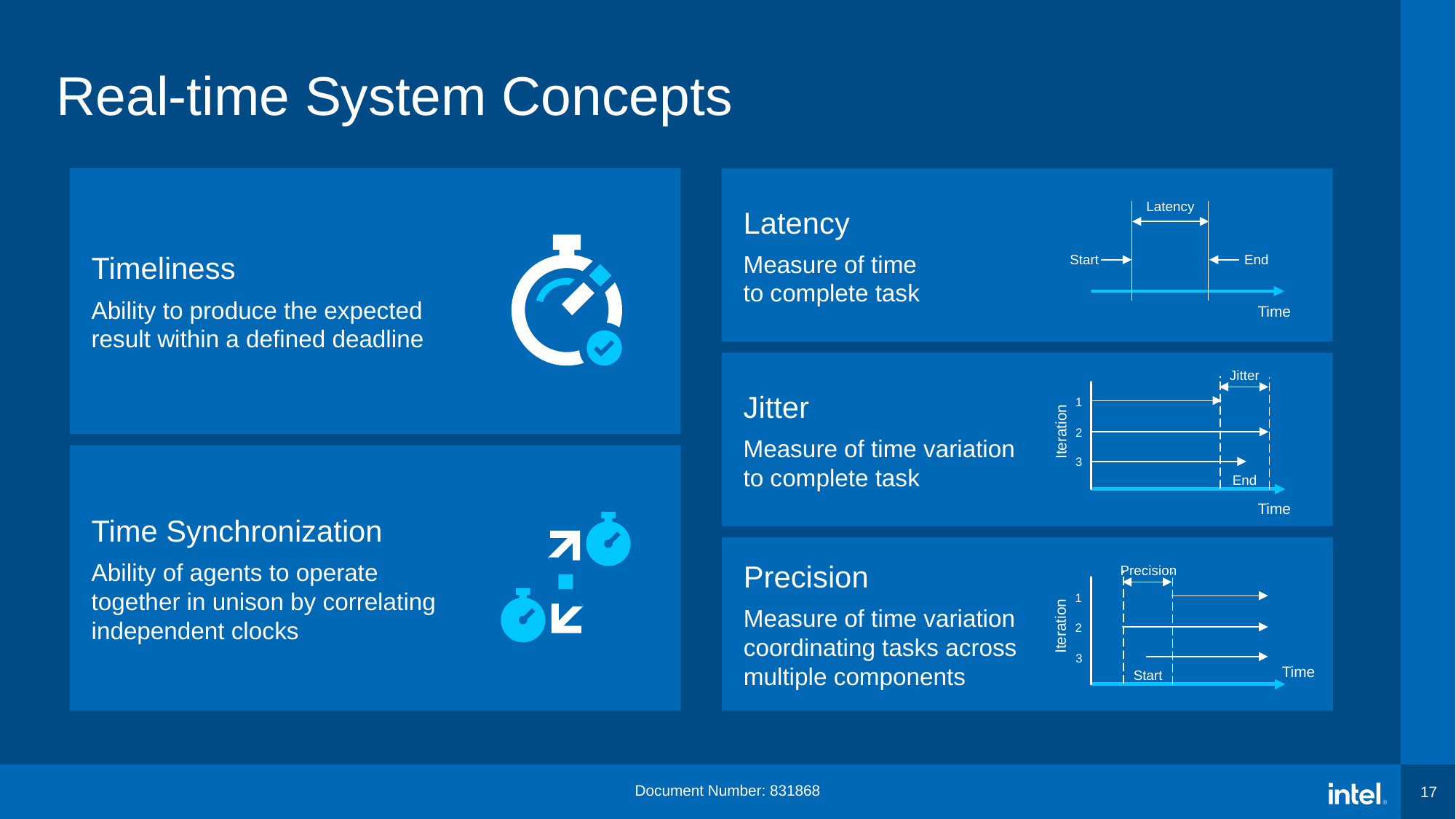

# Real-time System Concepts
Timeliness
Ability to produce the expected result within a defined deadline
Latency
Measure of time
to complete task
Latency
Start
End
Time

Jitter
Measure of time variation
to complete task
Jitter
1
Iteration
2
3
Time
Time Synchronization
Ability of agents to operate together in unison by correlating independent clocks
End

Precision
Measure of time variation
coordinating tasks across
multiple components
Precision
1
Iteration
2
3
Time
Start